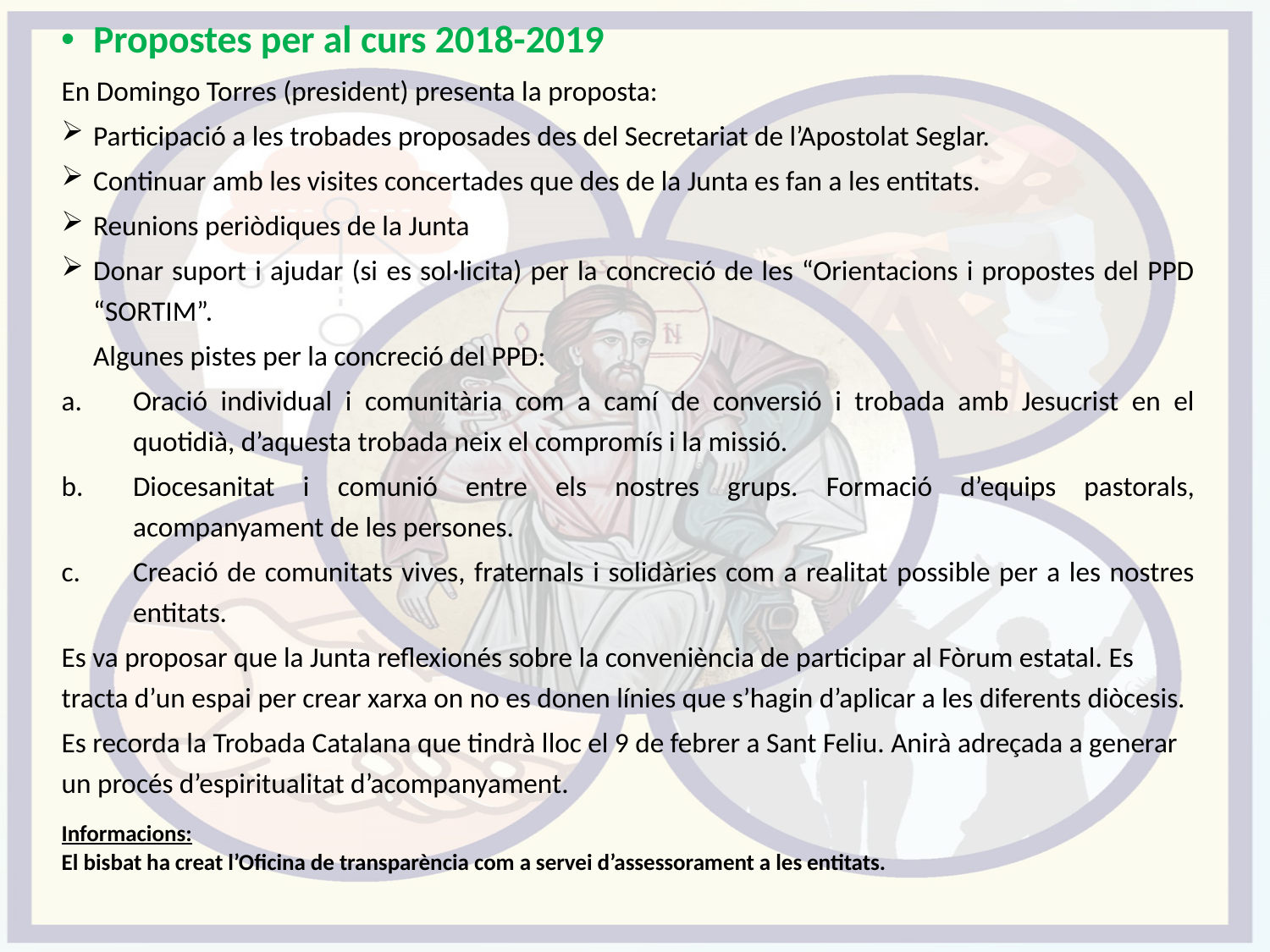

Propostes per al curs 2018-2019
En Domingo Torres (president) presenta la proposta:
Participació a les trobades proposades des del Secretariat de l’Apostolat Seglar.
Continuar amb les visites concertades que des de la Junta es fan a les entitats.
Reunions periòdiques de la Junta
Donar suport i ajudar (si es sol·licita) per la concreció de les “Orientacions i propostes del PPD “SORTIM”.
	Algunes pistes per la concreció del PPD:
Oració individual i comunitària com a camí de conversió i trobada amb Jesucrist en el quotidià, d’aquesta trobada neix el compromís i la missió.
Diocesanitat i comunió entre els nostres grups. Formació d’equips pastorals, acompanyament de les persones.
Creació de comunitats vives, fraternals i solidàries com a realitat possible per a les nostres entitats.
Es va proposar que la Junta reflexionés sobre la conveniència de participar al Fòrum estatal. Es tracta d’un espai per crear xarxa on no es donen línies que s’hagin d’aplicar a les diferents diòcesis.
Es recorda la Trobada Catalana que tindrà lloc el 9 de febrer a Sant Feliu. Anirà adreçada a generar un procés d’espiritualitat d’acompanyament.

Informacions:
El bisbat ha creat l’Oficina de transparència com a servei d’assessorament a les entitats.